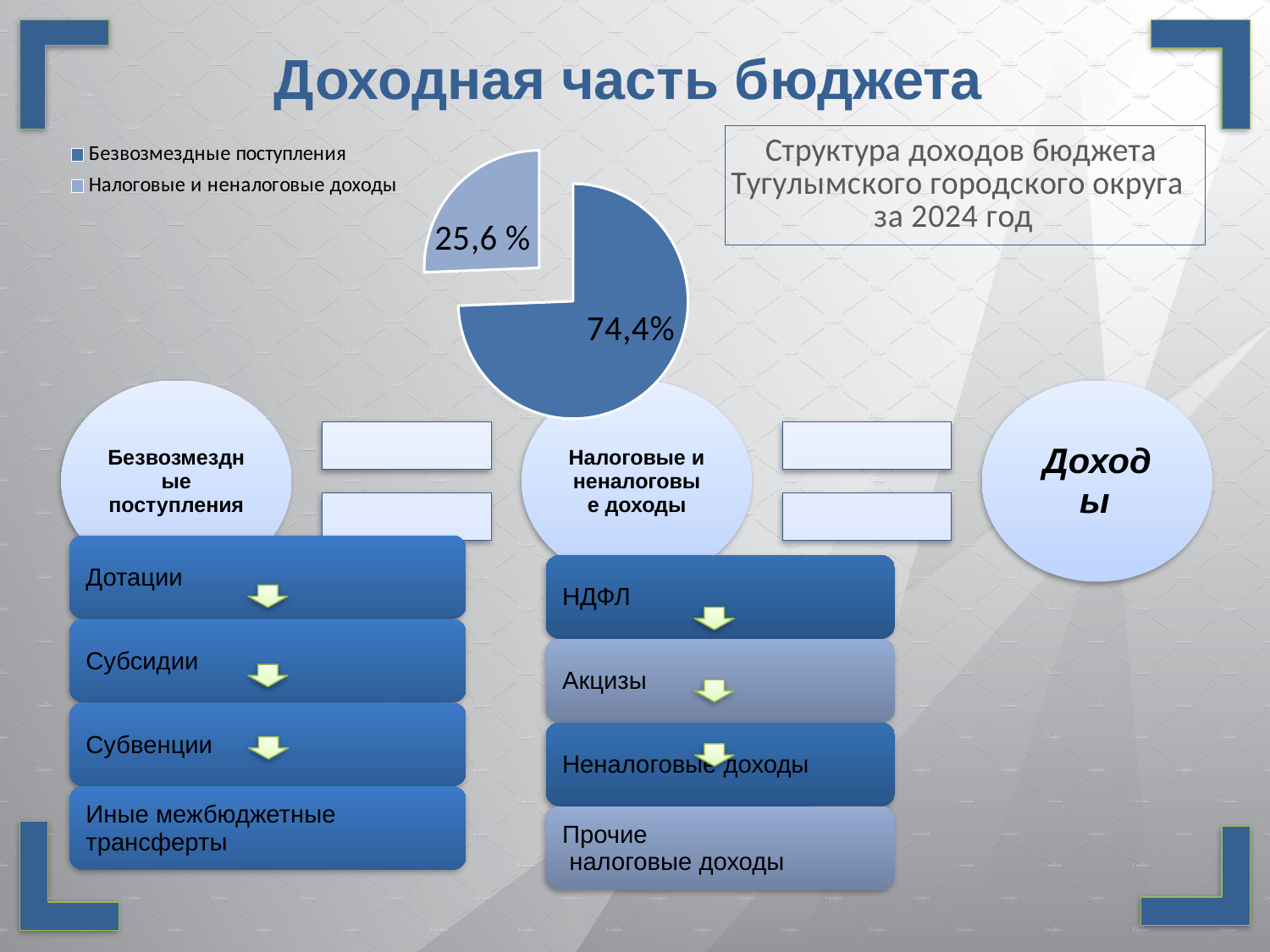

Доходная часть бюджета

### Chart:  Структура доходов бюджета
Тугулымского городского округа
за 2024 год

| Category | Доходы  |
|---|---|
| Безвозмездные поступления | 1307903.1 |
| Налоговые и неналоговые доходы | 450138.7 |
Безвозмездные поступления
Налоговые и неналоговые доходы
Доходы
Субсидии
Субвенции
Иные межбюджетные трансферты
Дотации
Акцизы
Неналоговые доходы
Прочие
 налоговые доходы
НДФЛ